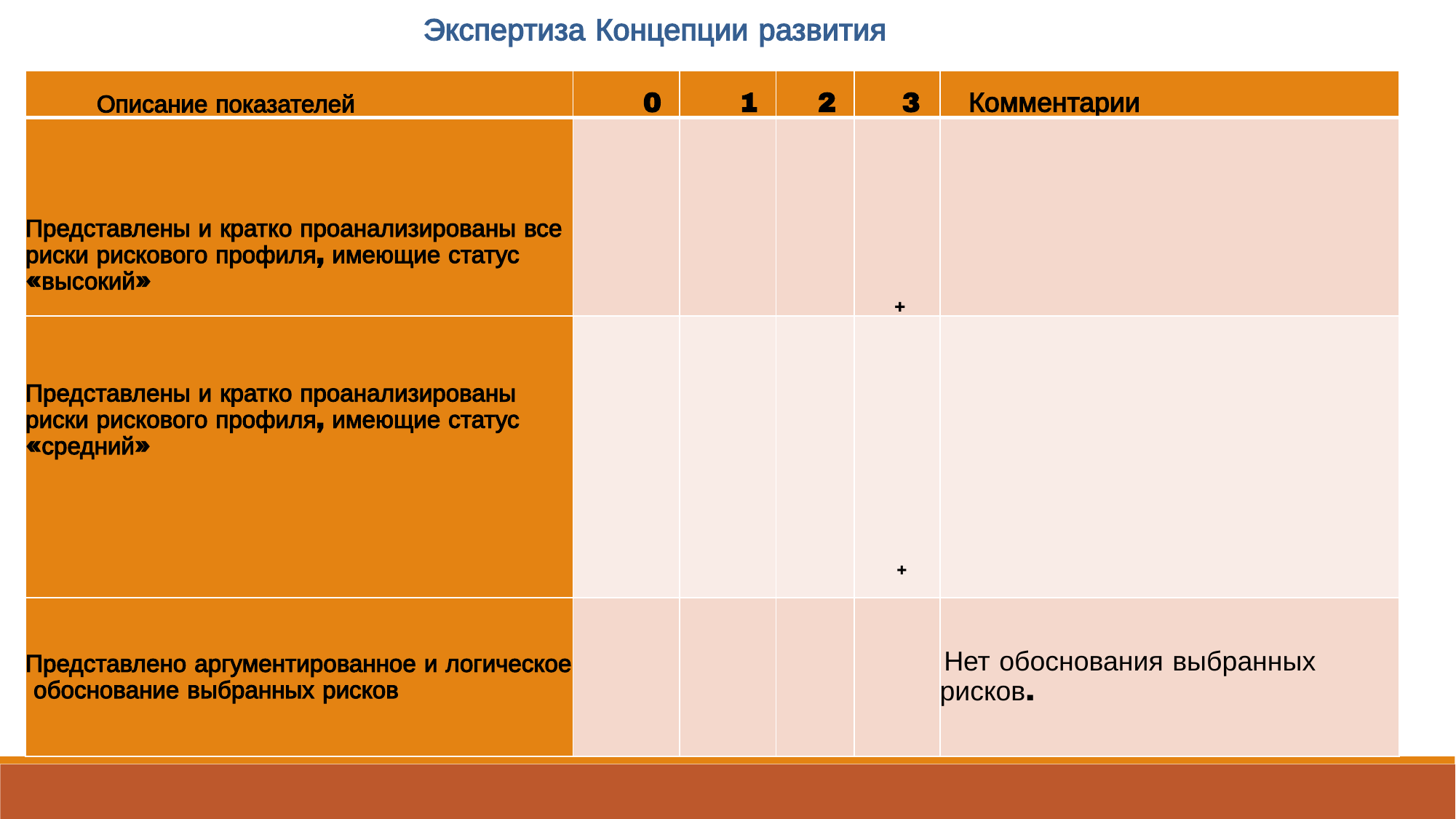

Экспертиза Концепции развития

| Описание показателей | 0 | 1 | 2 | 3 | Комментарии |
| --- | --- | --- | --- | --- | --- |
| Представлены и кратко проанализированы все риски рискового профиля, имеющие статус «высокий» |  |  |  | + |  |
| Представлены и кратко проанализированы риски рискового профиля, имеющие статус «средний» |  |  |  | + |  |
| Представлено аргументированное и логическое обоснование выбранных рисков |  |  |  |  | Нет обоснования выбранных рисков. |